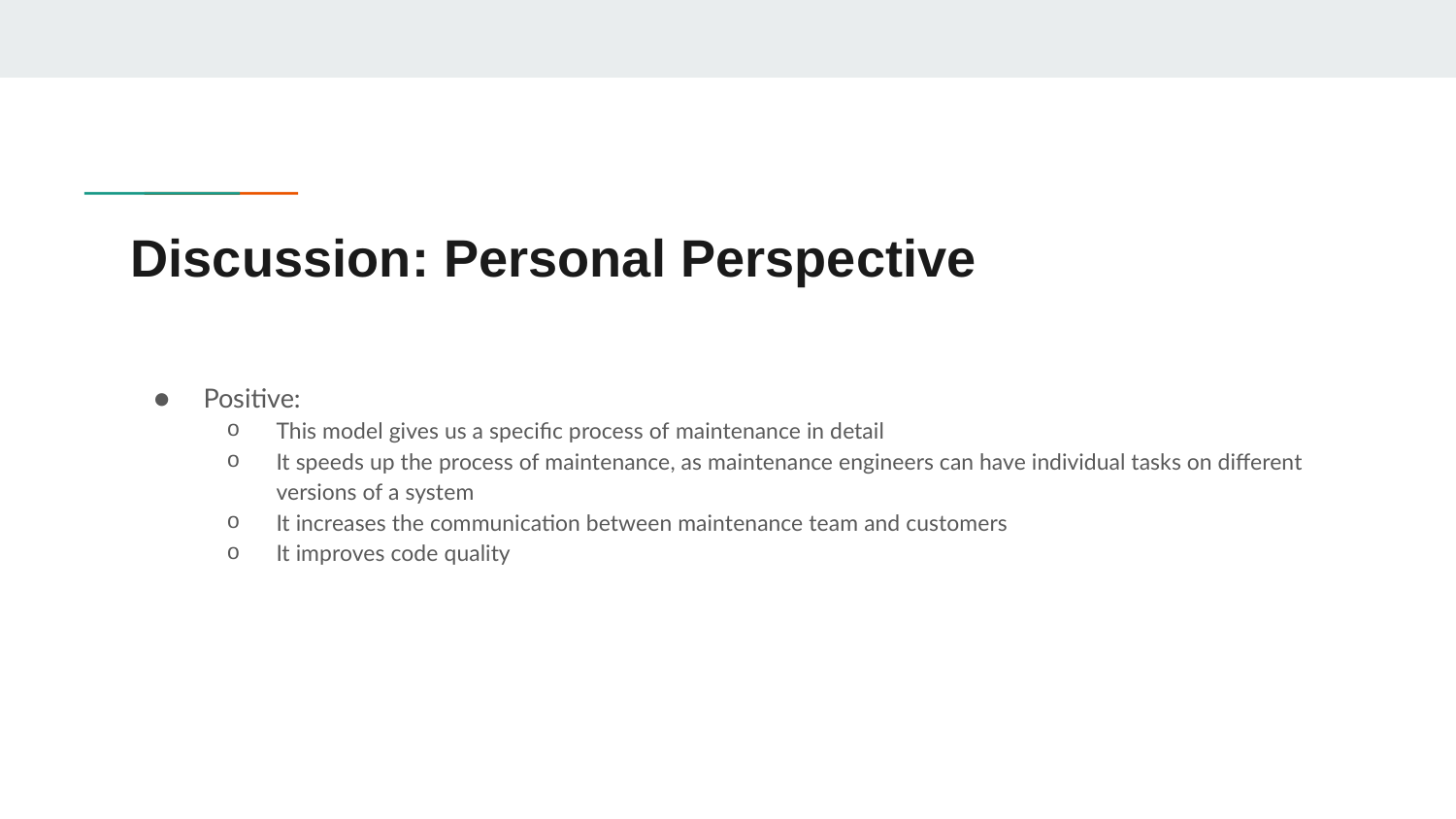

# Discussion: Personal Perspective

Positive:
This model gives us a specific process of maintenance in detail
It speeds up the process of maintenance, as maintenance engineers can have individual tasks on different versions of a system
It increases the communication between maintenance team and customers
It improves code quality